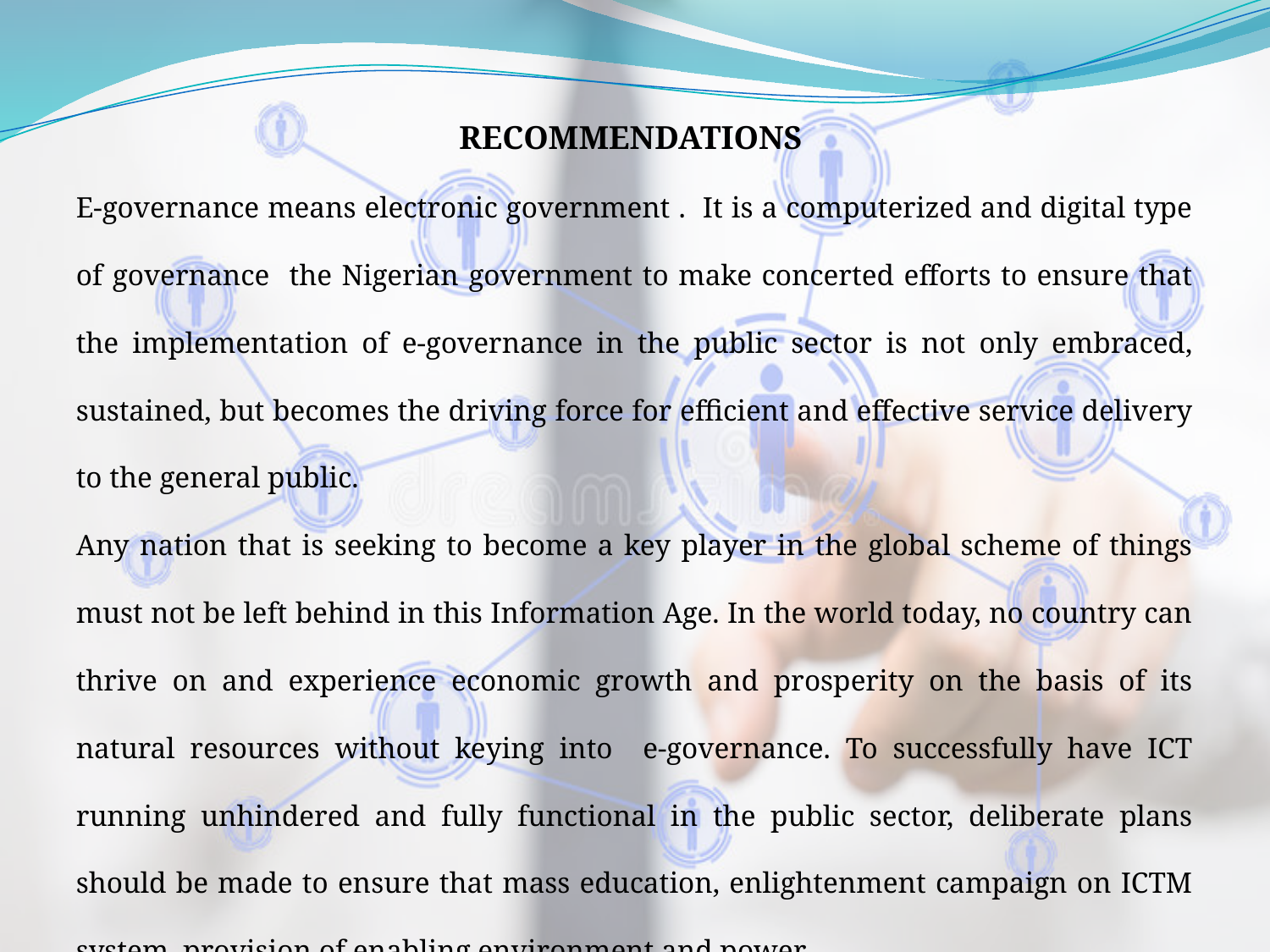

RECOMMENDATIONS
E-governance means electronic government .  It is a computerized and digital type of governance  the Nigerian government to make concerted efforts to ensure that the implementation of e-governance in the public sector is not only embraced, sustained, but becomes the driving force for efficient and effective service delivery to the general public.
Any nation that is seeking to become a key player in the global scheme of things must not be left behind in this Information Age. In the world today, no country can thrive on and experience economic growth and prosperity on the basis of its natural resources without keying into  e-governance. To successfully have ICT running unhindered and fully functional in the public sector, deliberate plans should be made to ensure that mass education, enlightenment campaign on ICTM system, provision of enabling environment and power